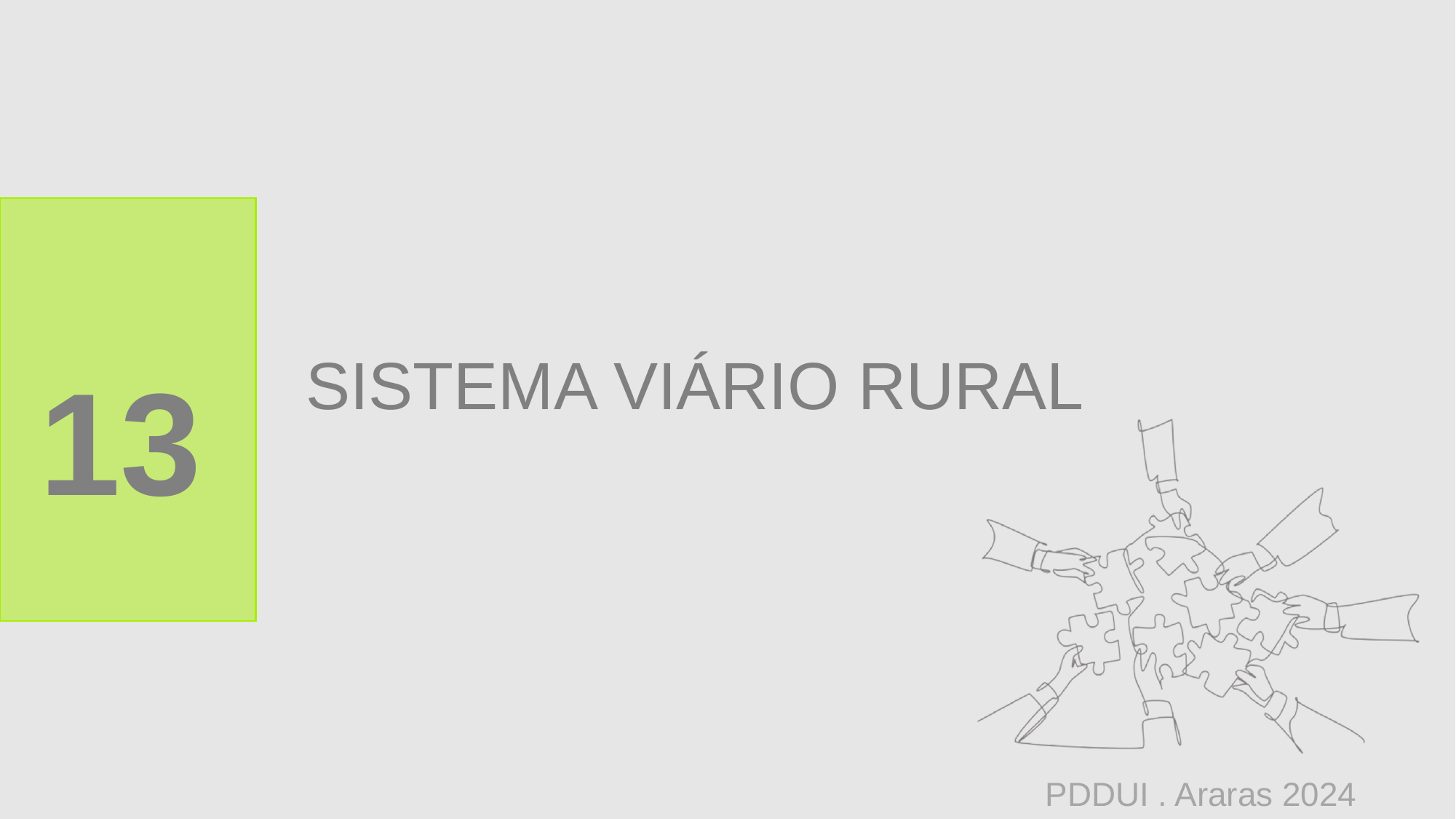

# SISTEMA VIÁRIO RURAL
13

PDDUI . Araras 2024